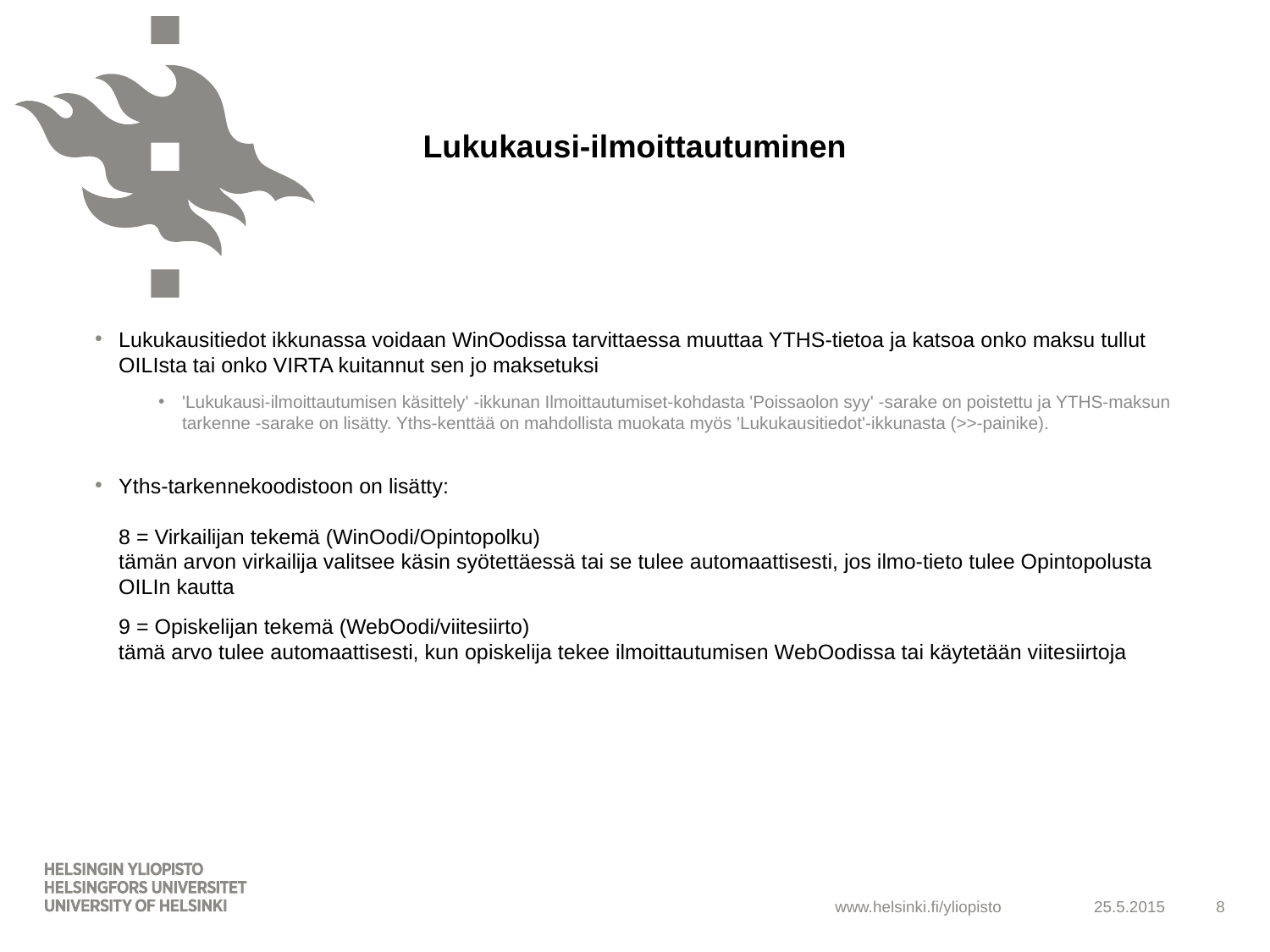

# Lukukausi-ilmoittautuminen
Lukukausitiedot ikkunassa voidaan WinOodissa tarvittaessa muuttaa YTHS-tietoa ja katsoa onko maksu tullut OILIsta tai onko VIRTA kuitannut sen jo maksetuksi
'Lukukausi-ilmoittautumisen käsittely' -ikkunan Ilmoittautumiset-kohdasta 'Poissaolon syy' -sarake on poistettu ja YTHS-maksun tarkenne -sarake on lisätty. Yths-kenttää on mahdollista muokata myös 'Lukukausitiedot'-ikkunasta (>>-painike).
Yths-tarkennekoodistoon on lisätty:
8 = Virkailijan tekemä (WinOodi/Opintopolku)
tämän arvon virkailija valitsee käsin syötettäessä tai se tulee automaattisesti, jos ilmo-tieto tulee Opintopolusta OILIn kautta
    9 = Opiskelijan tekemä (WebOodi/viitesiirto)
    tämä arvo tulee automaattisesti, kun opiskelija tekee ilmoittautumisen WebOodissa tai käytetään viitesiirtoja

25.5.2015
8